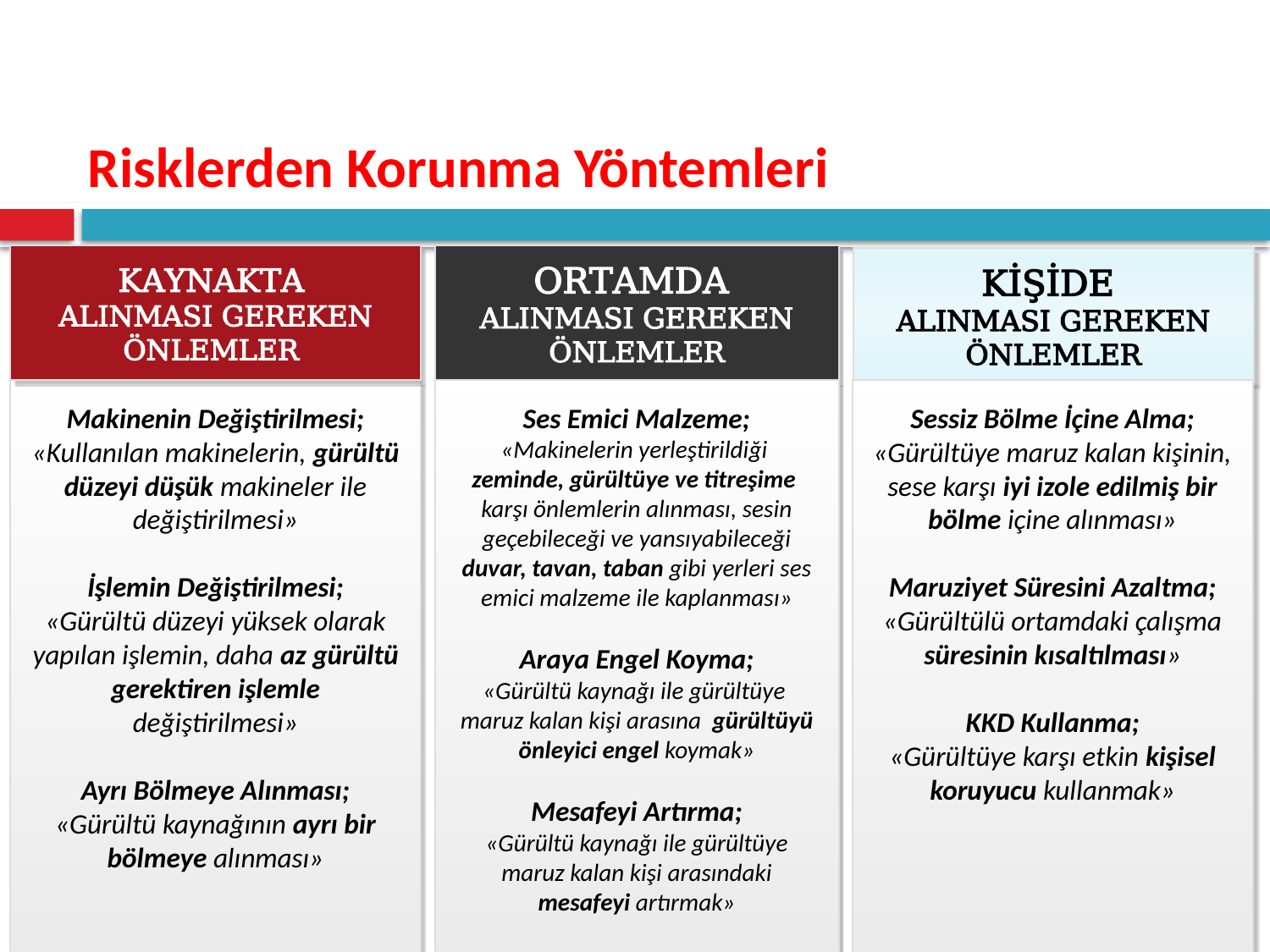

# Risklerden Korunma Yöntemleri
KAYNAKTA
ALINMASI GEREKEN ÖNLEMLER
ORTAMDA
ALINMASI GEREKEN ÖNLEMLER
KİŞİDE
ALINMASI GEREKEN ÖNLEMLER
Makinenin Değiştirilmesi;
«Kullanılan makinelerin, gürültü düzeyi düşük makineler ile değiştirilmesi»

İşlemin Değiştirilmesi;
«Gürültü düzeyi yüksek olarak yapılan işlemin, daha az gürültü gerektiren işlemle değiştirilmesi»

Ayrı Bölmeye Alınması;
«Gürültü kaynağının ayrı bir bölmeye alınması»
Ses Emici Malzeme;
«Makinelerin yerleştirildiği  zeminde, gürültüye ve titreşime  karşı önlemlerin alınması, sesin geçebileceği ve yansıyabileceği duvar, tavan, taban gibi yerleri ses emici malzeme ile kaplanması»

Araya Engel Koyma;
«Gürültü kaynağı ile gürültüye  maruz kalan kişi arasına  gürültüyü önleyici engel koymak»

Mesafeyi Artırma;
«Gürültü kaynağı ile gürültüye maruz kalan kişi arasındaki mesafeyi artırmak»

Sessiz Bölme İçine Alma;
«Gürültüye maruz kalan kişinin, sese karşı iyi izole edilmiş bir bölme içine alınması»

Maruziyet Süresini Azaltma;
«Gürültülü ortamdaki çalışma süresinin kısaltılması»

KKD Kullanma;
«Gürültüye karşı etkin kişisel koruyucu kullanmak»